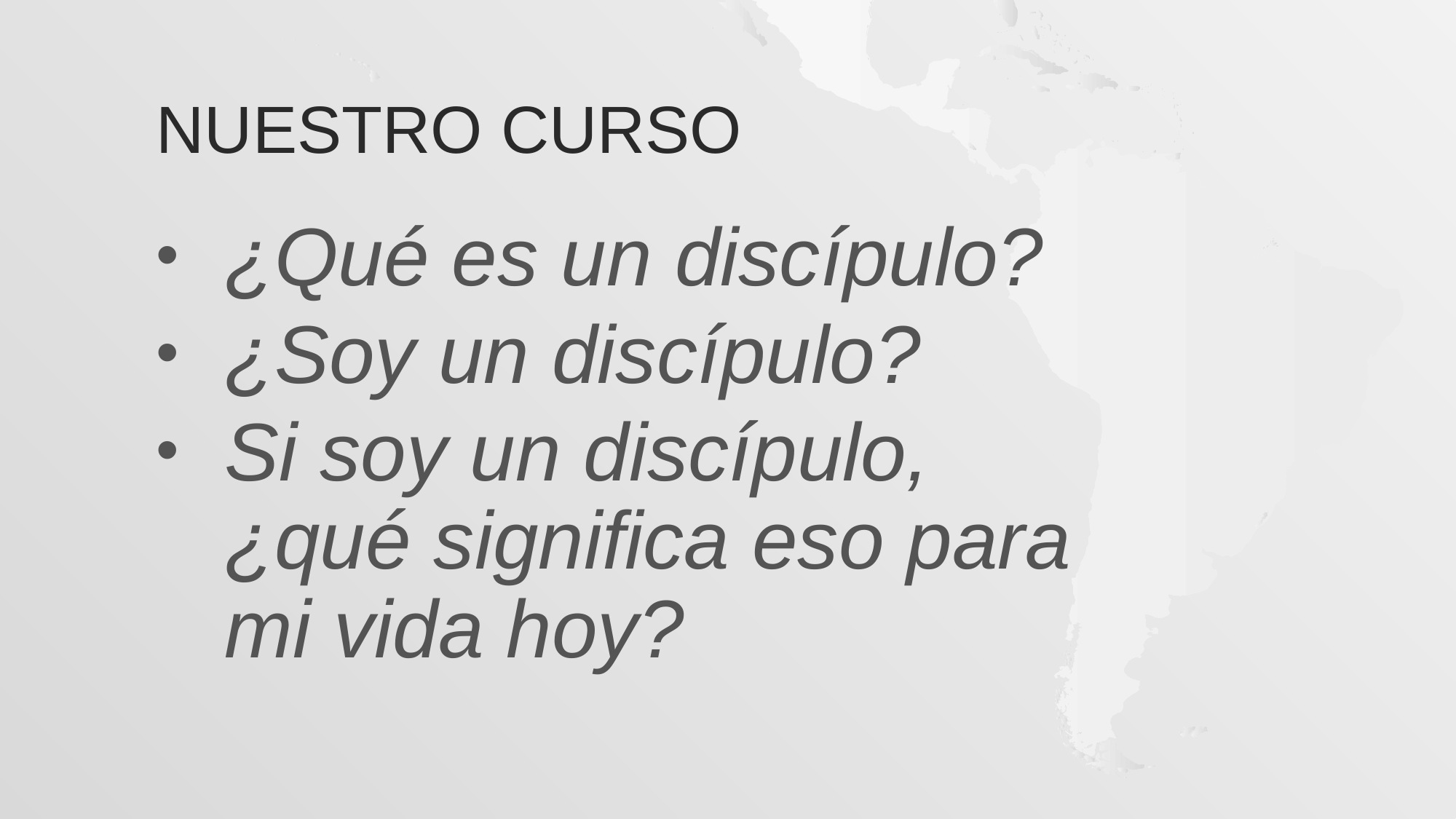

# Nuestro Curso
¿Qué es un discípulo?
¿Soy un discípulo?
Si soy un discípulo, ¿qué significa eso para mi vida hoy?